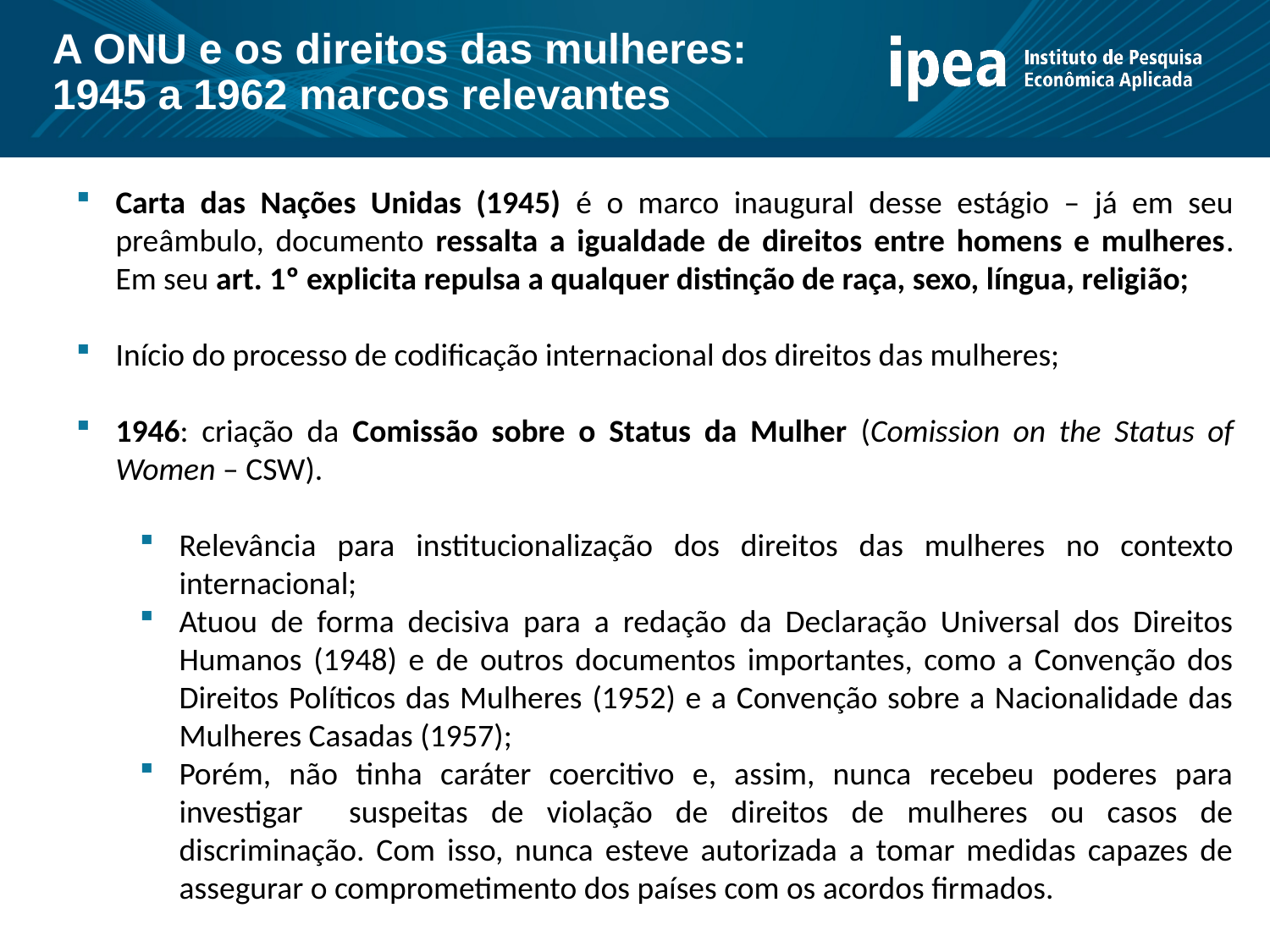

A ONU e os direitos das mulheres: 1945 a 1962 marcos relevantes
Carta das Nações Unidas (1945) é o marco inaugural desse estágio – já em seu preâmbulo, documento ressalta a igualdade de direitos entre homens e mulheres. Em seu art. 1º explicita repulsa a qualquer distinção de raça, sexo, língua, religião;

Início do processo de codificação internacional dos direitos das mulheres;

1946: criação da Comissão sobre o Status da Mulher (Comission on the Status of Women – CSW).

Relevância para institucionalização dos direitos das mulheres no contexto internacional;
Atuou de forma decisiva para a redação da Declaração Universal dos Direitos Humanos (1948) e de outros documentos importantes, como a Convenção dos Direitos Políticos das Mulheres (1952) e a Convenção sobre a Nacionalidade das Mulheres Casadas (1957);
Porém, não tinha caráter coercitivo e, assim, nunca recebeu poderes para investigar  suspeitas de violação de direitos de mulheres ou casos de discriminação. Com isso, nunca esteve autorizada a tomar medidas capazes de assegurar o comprometimento dos países com os acordos firmados.